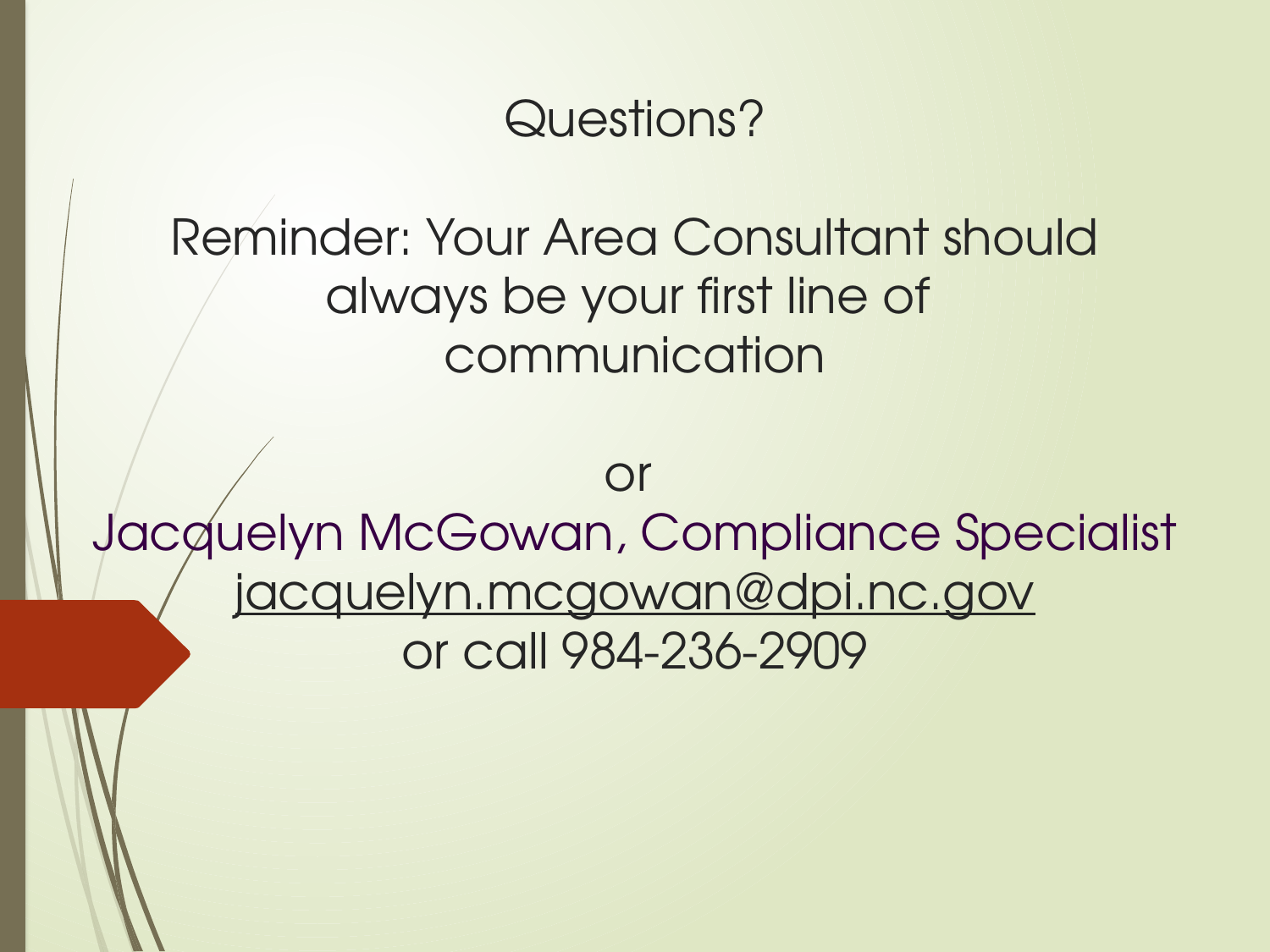

# Questions? Reminder: Your Area Consultant should always be your first line of communication or Jacquelyn McGowan, Compliance Specialist jacquelyn.mcgowan@dpi.nc.gov or call 984-236-2909